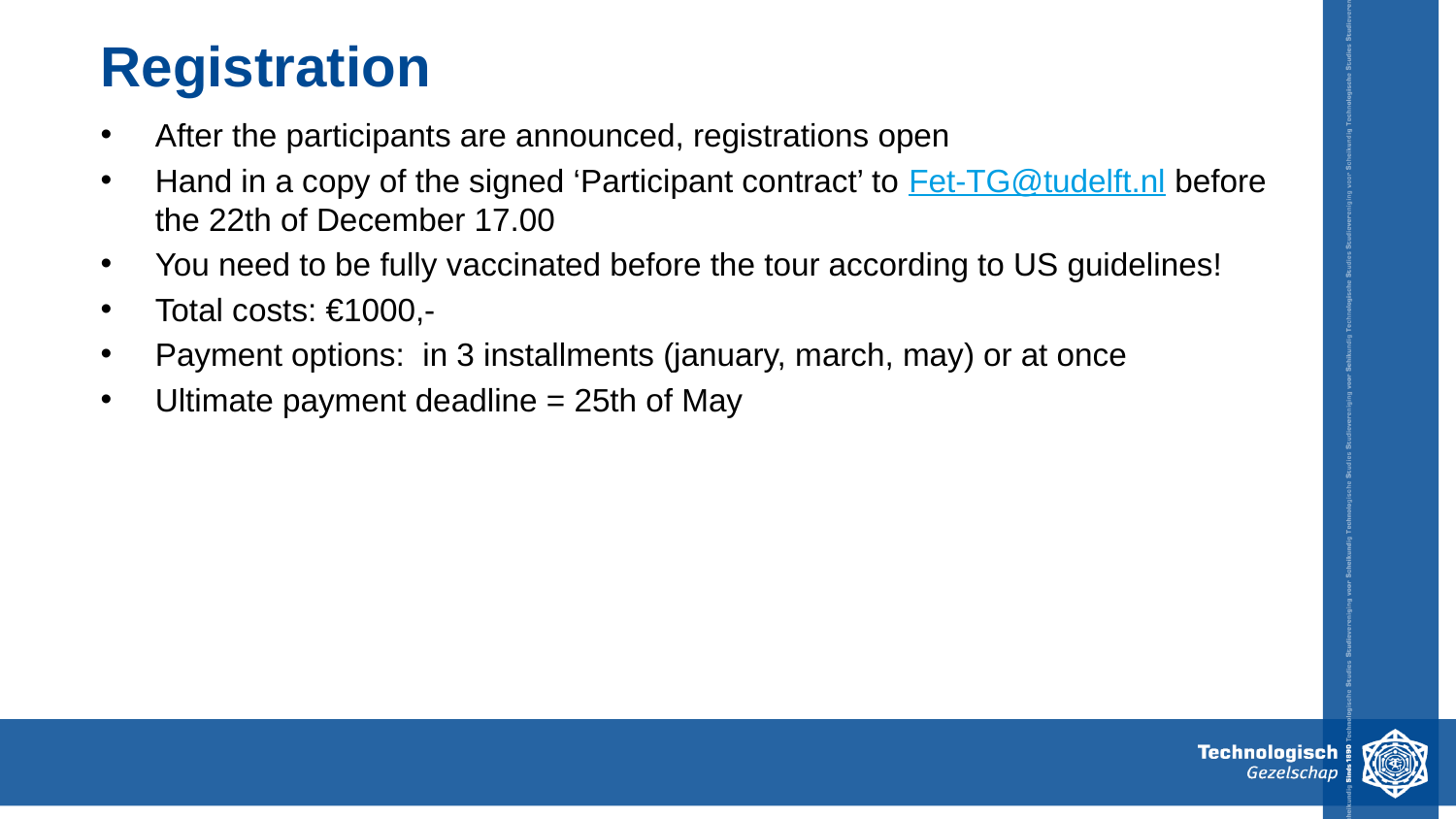

# Registration
After the participants are announced, registrations open
Hand in a copy of the signed ‘Participant contract’ to Fet-TG@tudelft.nl before the 22th of December 17.00
You need to be fully vaccinated before the tour according to US guidelines!
Total costs: €1000,-
Payment options:  in 3 installments (january, march, may) or at once
Ultimate payment deadline = 25th of May